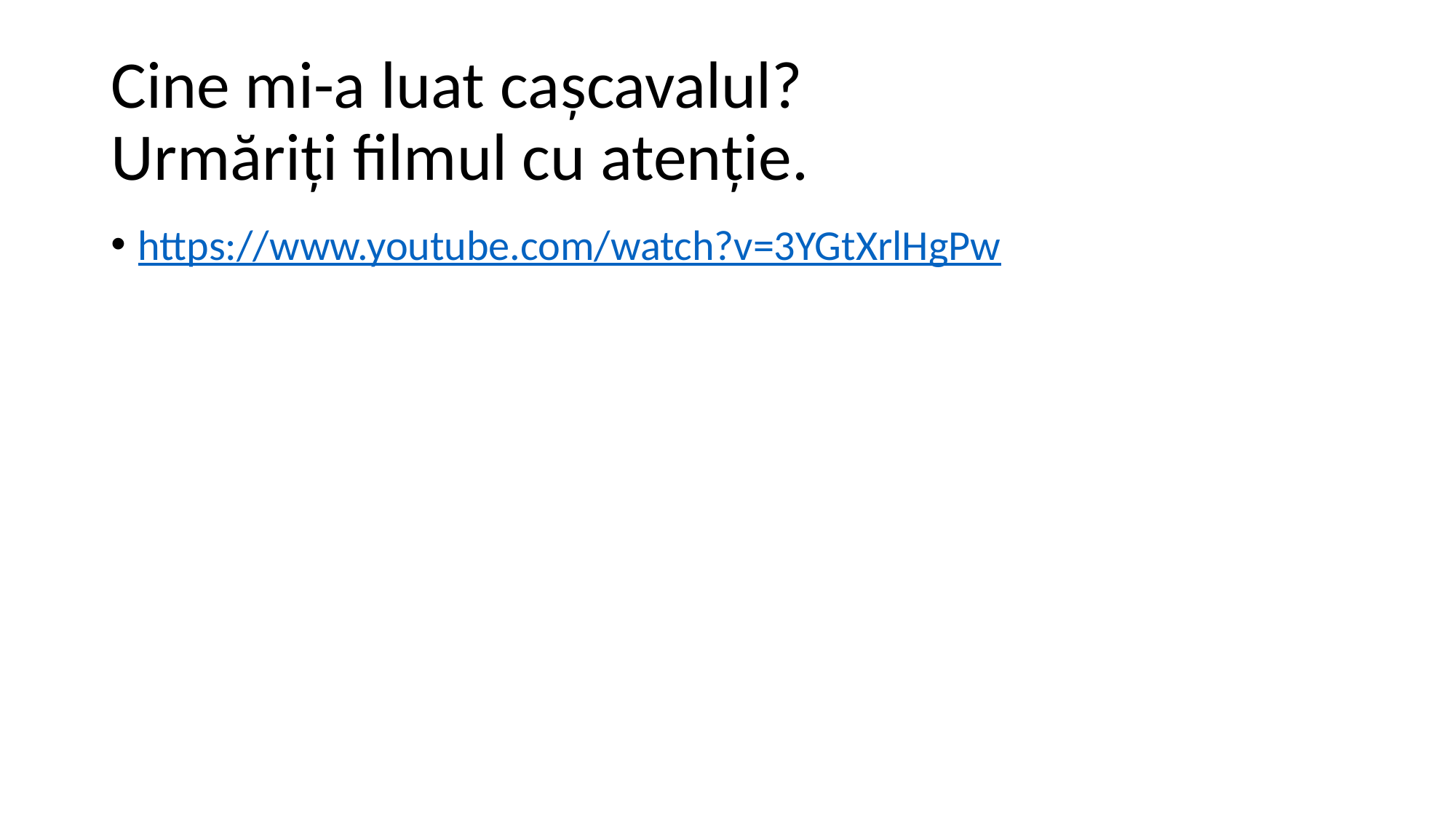

# Cine mi-a luat cașcavalul? Urmăriți filmul cu atenție.
https://www.youtube.com/watch?v=3YGtXrlHgPw